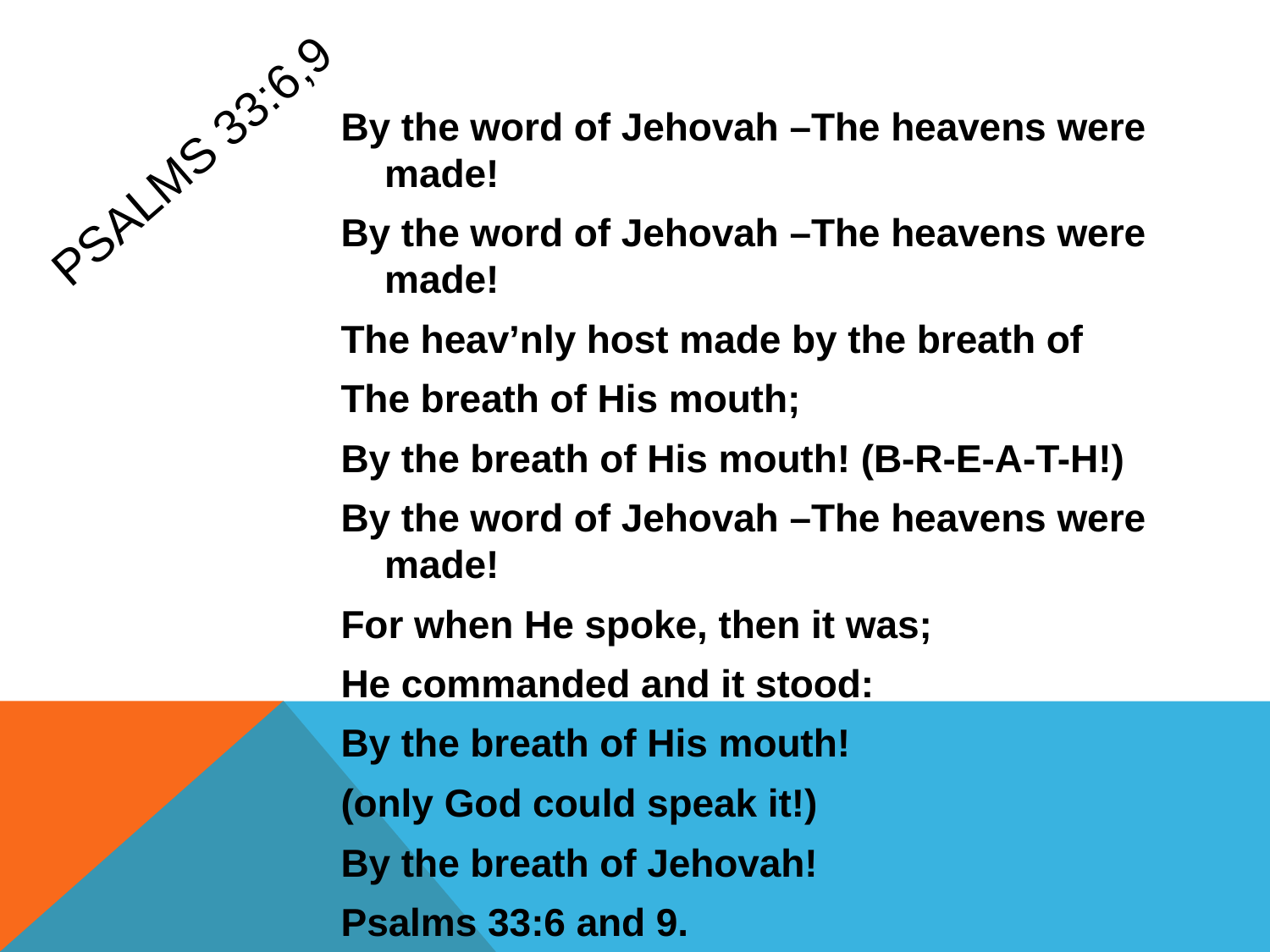

By the word of Jehovah –The heavens were made!
By the word of Jehovah –The heavens were made!
The heav’nly host made by the breath of
The breath of His mouth;
By the breath of His mouth! (B-R-E-A-T-H!)
By the word of Jehovah –The heavens were made!
For when He spoke, then it was;
He commanded and it stood:
By the breath of His mouth!
(only God could speak it!)
By the breath of Jehovah!
Psalms 33:6 and 9.

Psalms 33:6,9